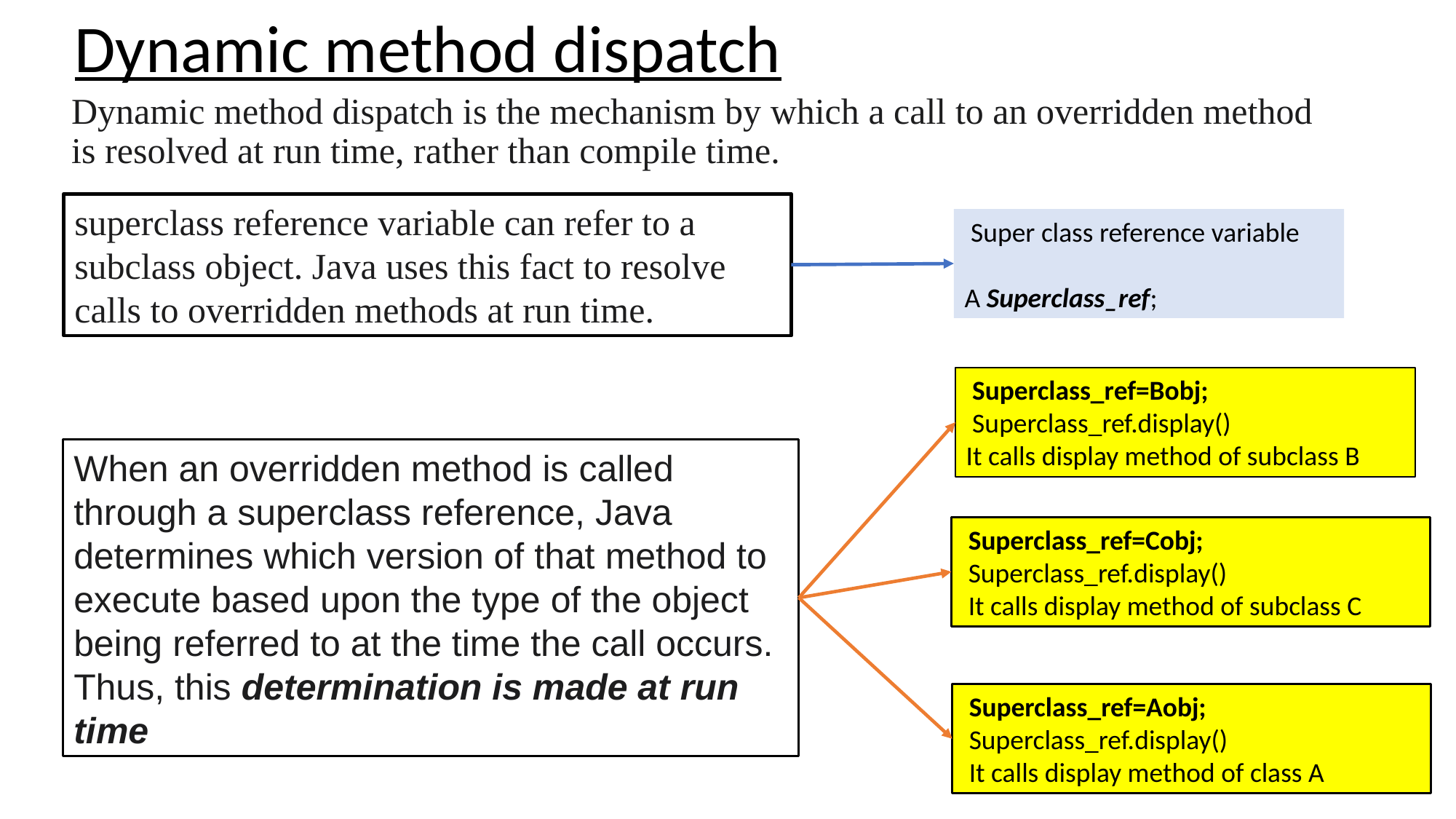

# Dynamic method dispatch
Dynamic method dispatch is the mechanism by which a call to an overridden method is resolved at run time, rather than compile time.
superclass reference variable can refer to a subclass object. Java uses this fact to resolve calls to overridden methods at run time.
 Super class reference variable

A Superclass_ref;
 Superclass_ref=Bobj;
 Superclass_ref.display()
It calls display method of subclass B
When an overridden method is called through a superclass reference, Java determines which version of that method to execute based upon the type of the object being referred to at the time the call occurs. Thus, this determination is made at run time
 Superclass_ref=Cobj;
 Superclass_ref.display()
 It calls display method of subclass C
 Superclass_ref=Aobj;
 Superclass_ref.display()
 It calls display method of class A